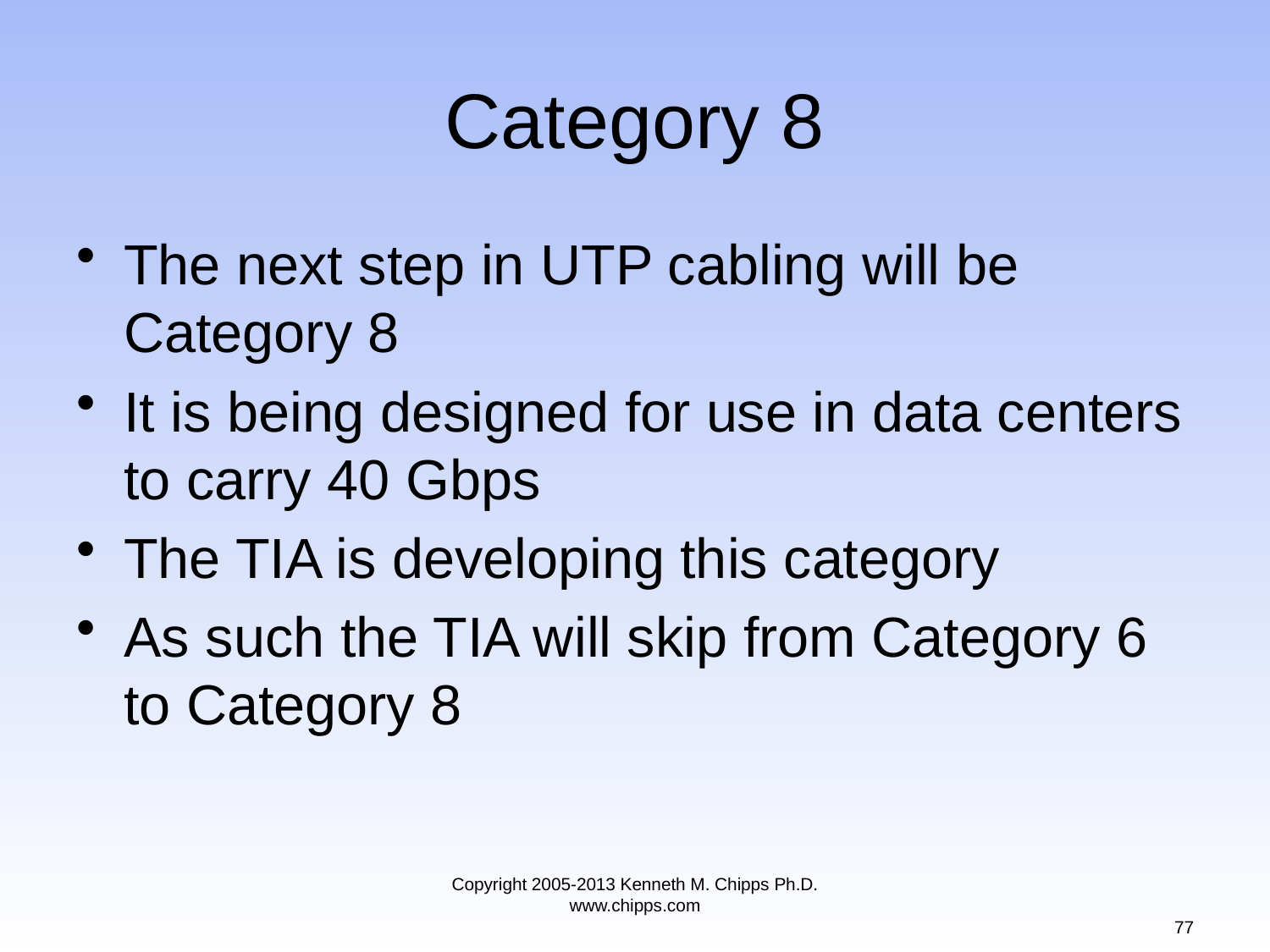

# Category 8
The next step in UTP cabling will be Category 8
It is being designed for use in data centers to carry 40 Gbps
The TIA is developing this category
As such the TIA will skip from Category 6 to Category 8
Copyright 2005-2013 Kenneth M. Chipps Ph.D. www.chipps.com

77